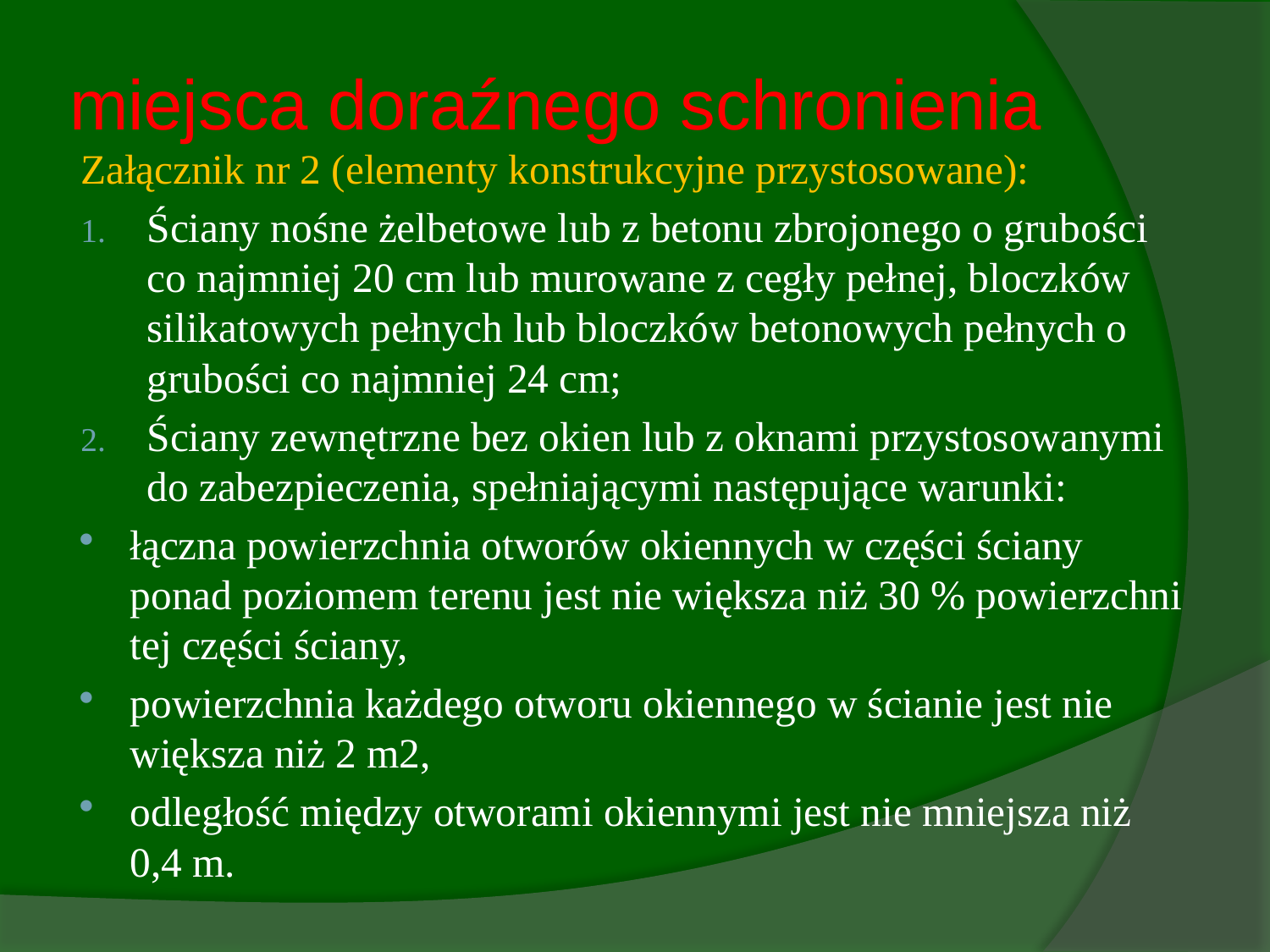

# miejsca doraźnego schronienia
Załącznik nr 2 (elementy konstrukcyjne przystosowane):
Ściany nośne żelbetowe lub z betonu zbrojonego o grubości co najmniej 20 cm lub murowane z cegły pełnej, bloczków silikatowych pełnych lub bloczków betonowych pełnych o grubości co najmniej 24 cm;
Ściany zewnętrzne bez okien lub z oknami przystosowanymi do zabezpieczenia, spełniającymi następujące warunki:
łączna powierzchnia otworów okiennych w części ściany ponad poziomem terenu jest nie większa niż 30 % powierzchni tej części ściany,
powierzchnia każdego otworu okiennego w ścianie jest nie większa niż 2 m2,
odległość między otworami okiennymi jest nie mniejsza niż 0,4 m.